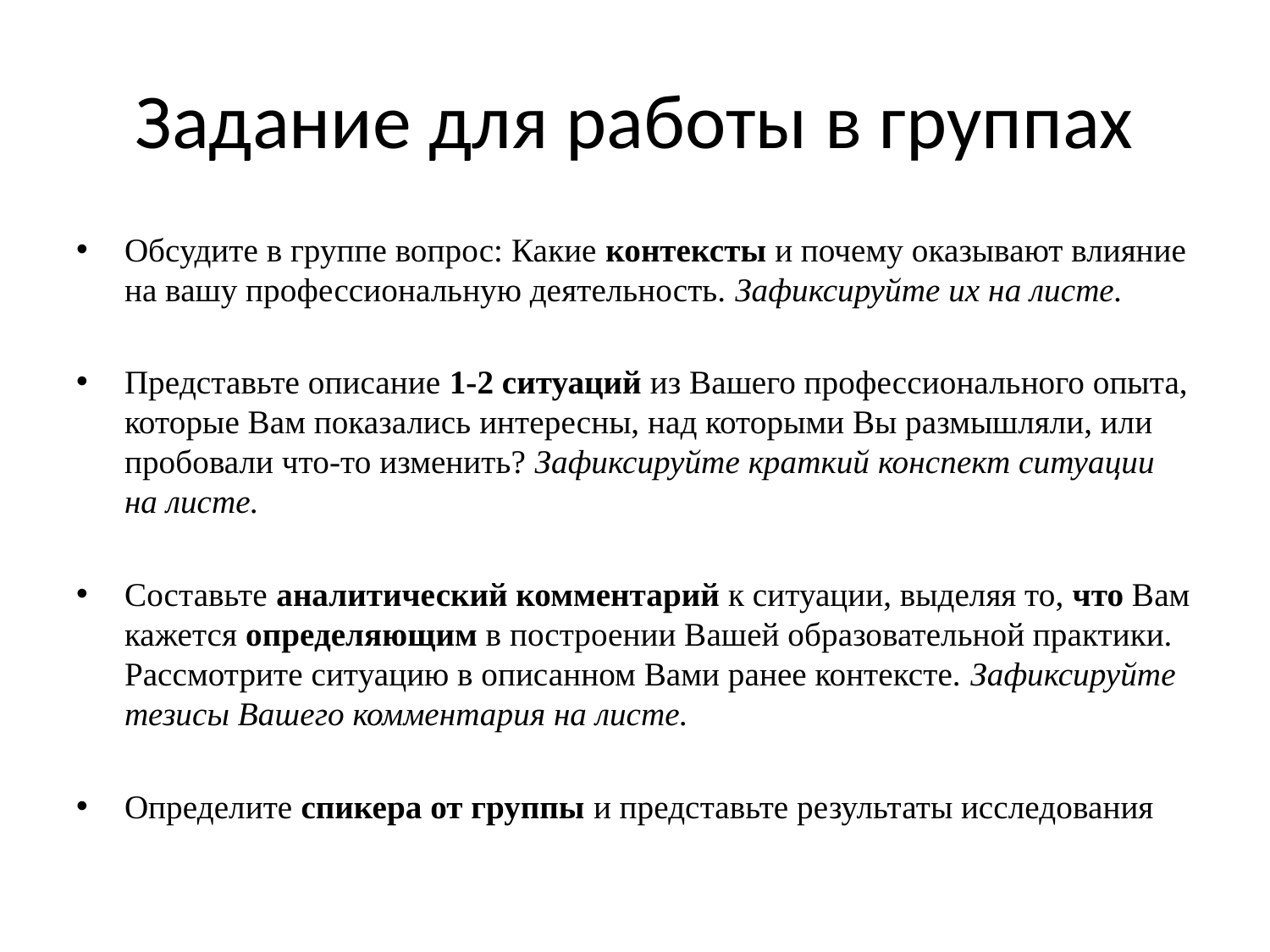

# Задание для работы в группах
Обсудите в группе вопрос: Какие контексты и почему оказывают влияние на вашу профессиональную деятельность. Зафиксируйте их на листе.

Представьте описание 1-2 ситуаций из Вашего профессионального опыта, которые Вам показались интересны, над которыми Вы размышляли, или пробовали что-то изменить? Зафиксируйте краткий конспект ситуации на листе.

Составьте аналитический комментарий к ситуации, выделяя то, что Вам кажется определяющим в построении Вашей образовательной практики. Рассмотрите ситуацию в описанном Вами ранее контексте. Зафиксируйте тезисы Вашего комментария на листе.

Определите спикера от группы и представьте результаты исследования